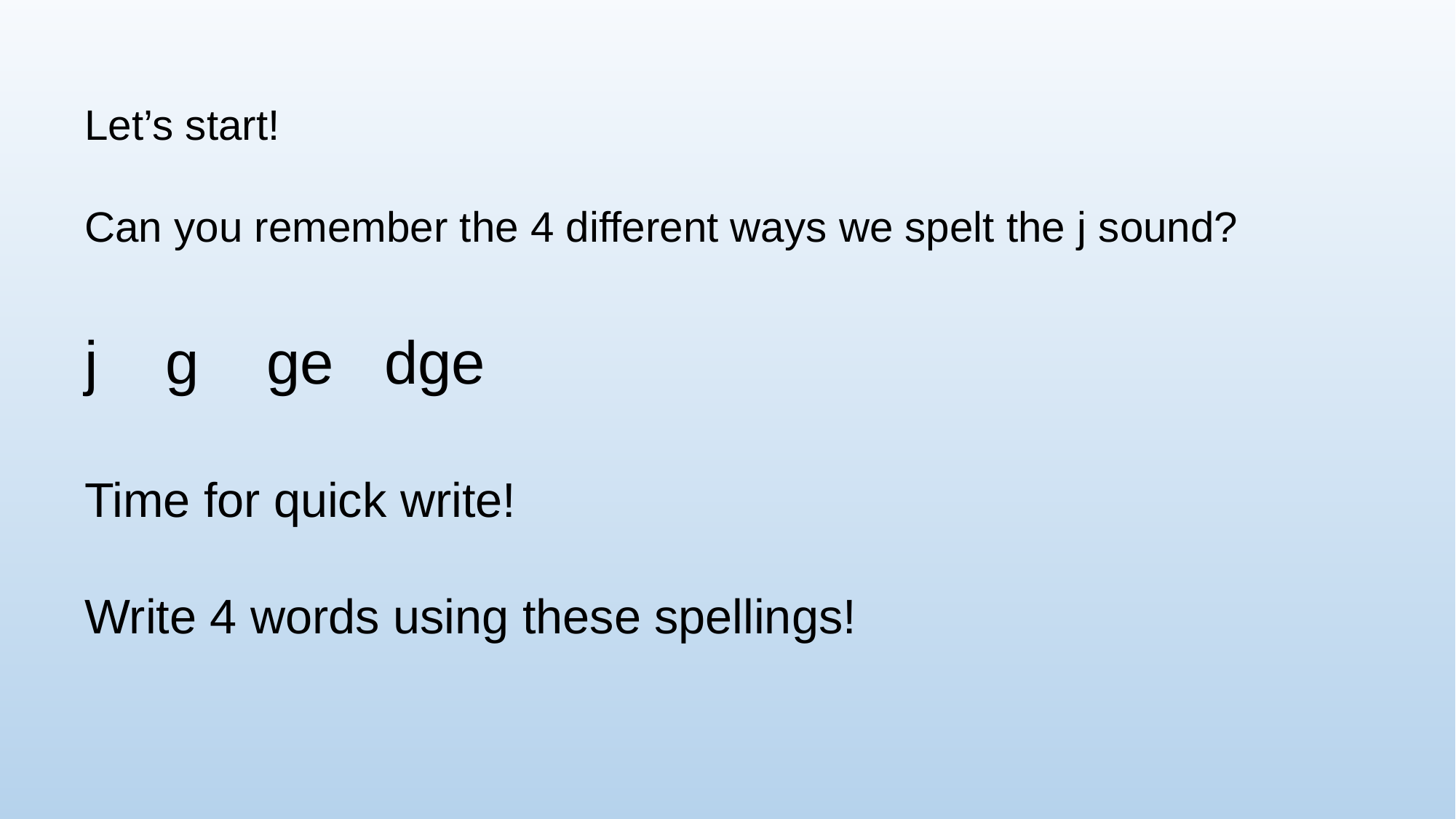

Let’s start!

Can you remember the 4 different ways we spelt the j sound?

j    g    ge   dge

Time for quick write!

Write 4 words using these spellings!